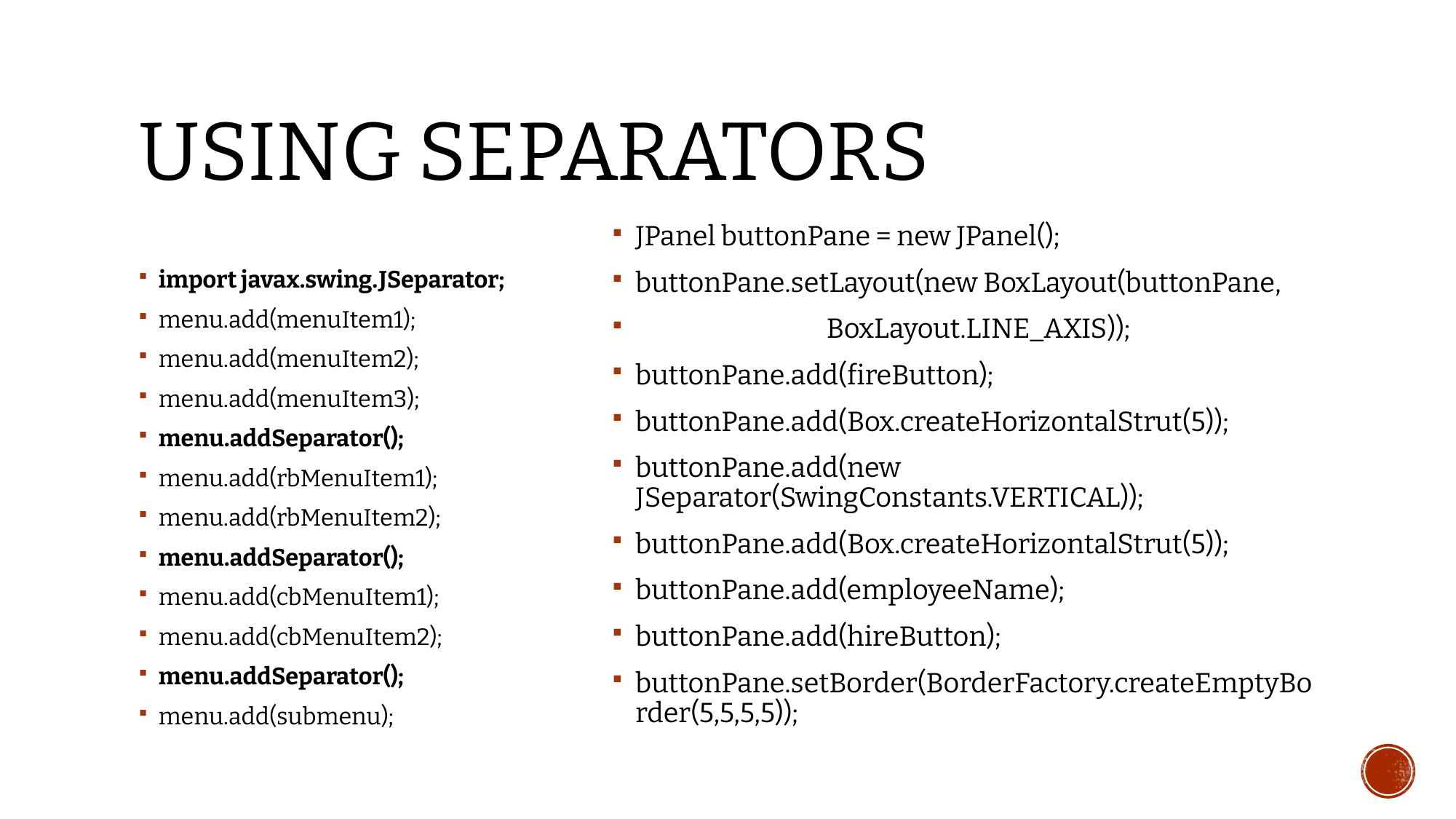

# Using separators
JPanel buttonPane = new JPanel();
buttonPane.setLayout(new BoxLayout(buttonPane,
                                   BoxLayout.LINE_AXIS));
buttonPane.add(fireButton);
buttonPane.add(Box.createHorizontalStrut(5));
buttonPane.add(new JSeparator(SwingConstants.VERTICAL));
buttonPane.add(Box.createHorizontalStrut(5));
buttonPane.add(employeeName);
buttonPane.add(hireButton);
buttonPane.setBorder(BorderFactory.createEmptyBorder(5,5,5,5));
import javax.swing.JSeparator;
menu.add(menuItem1);
menu.add(menuItem2);
menu.add(menuItem3);
menu.addSeparator();
menu.add(rbMenuItem1);
menu.add(rbMenuItem2);
menu.addSeparator();
menu.add(cbMenuItem1);
menu.add(cbMenuItem2);
menu.addSeparator();
menu.add(submenu);